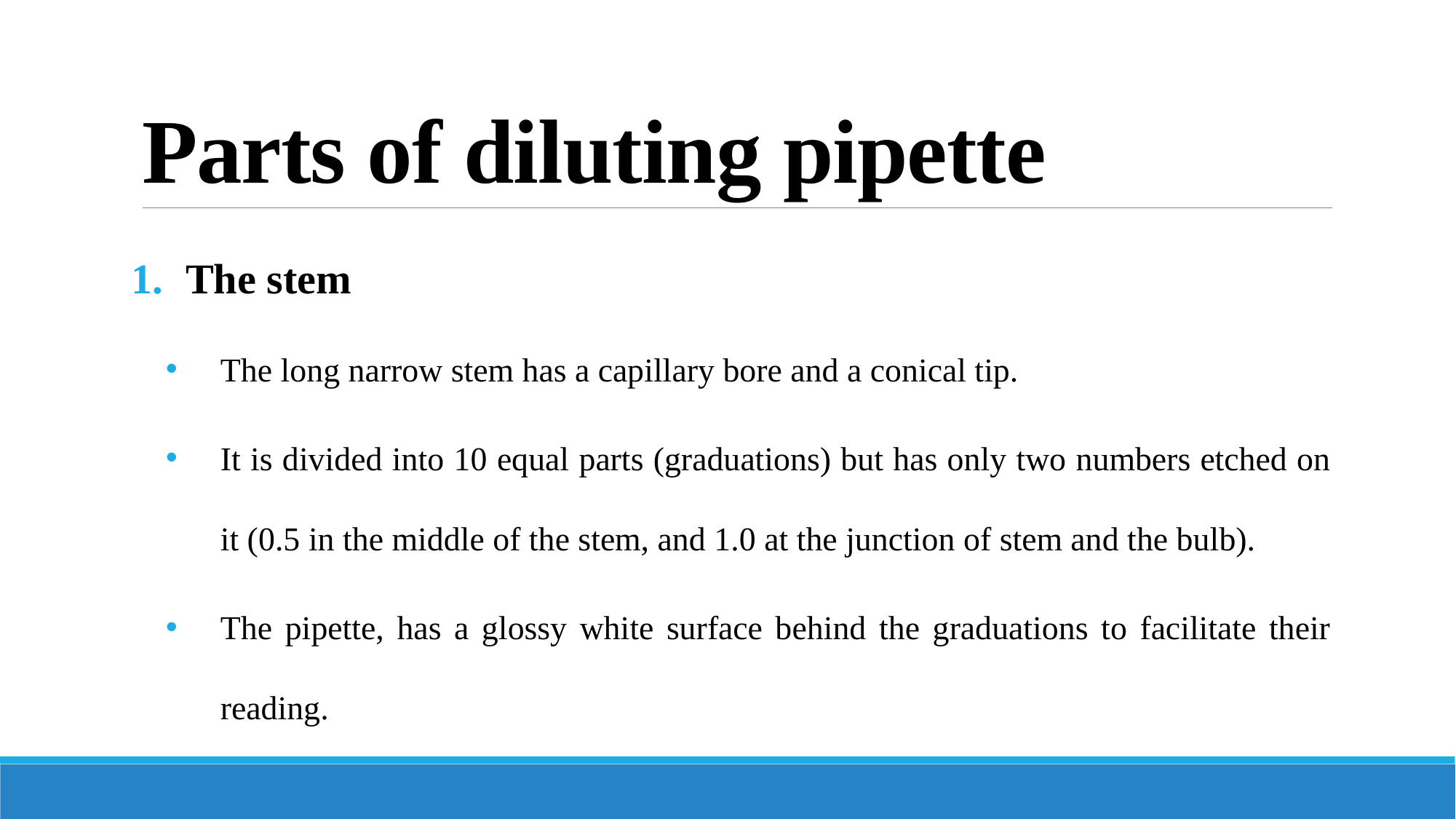

# Parts of diluting pipette
The stem
The long narrow stem has a capillary bore and a conical tip.
It is divided into 10 equal parts (graduations) but has only two numbers etched on it (0.5 in the middle of the stem, and 1.0 at the junction of stem and the bulb).
The pipette, has a glossy white surface behind the graduations to facilitate their reading.